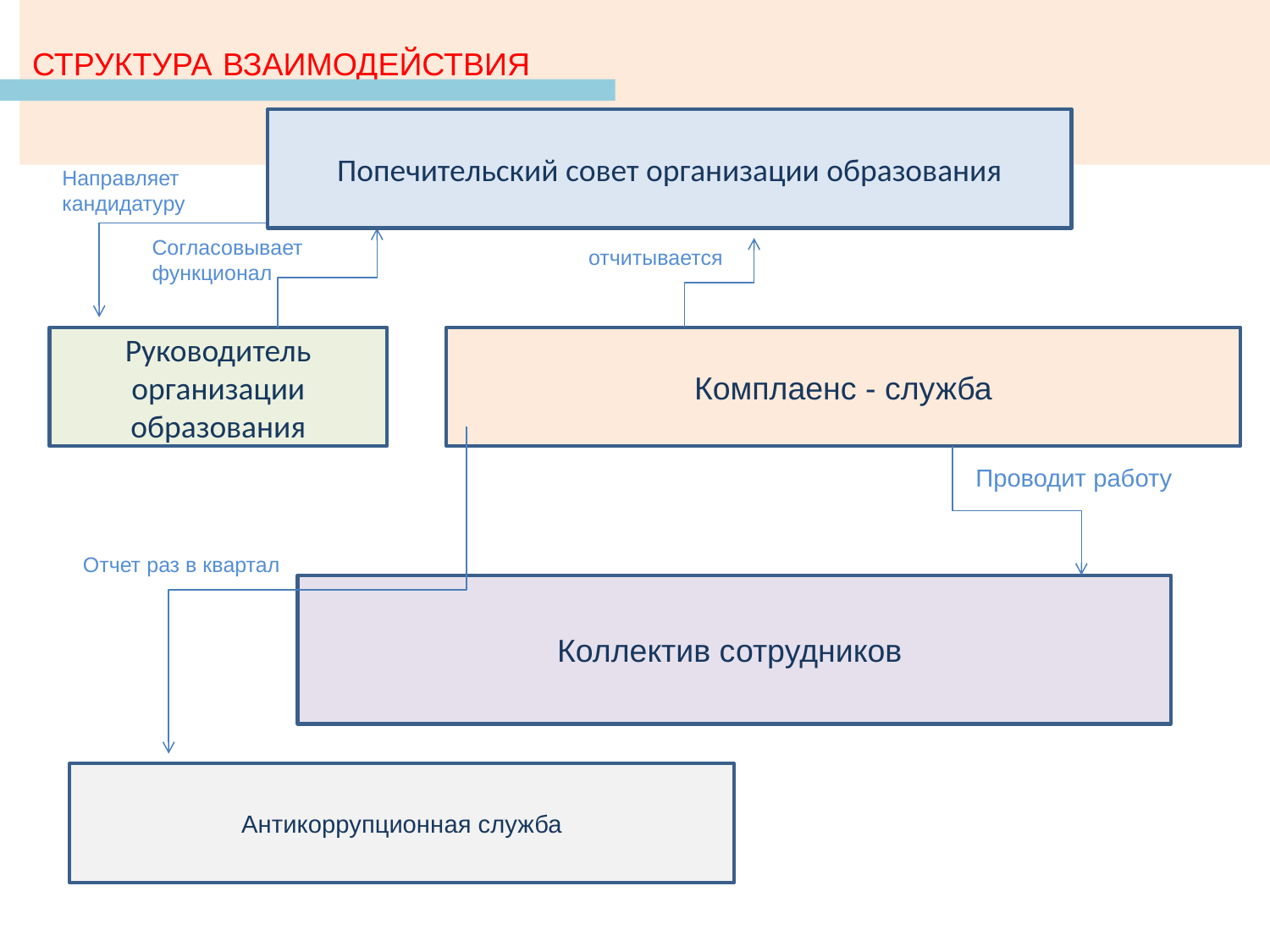

СТРУКТУРА ВЗАИМОДЕЙСТВИЯ

Попечительский совет организации образования
Направляет кандидатуру
Согласовывает
функционал
отчитывается
Руководитель организации образования
Комплаенс - служба
Проводит работу
Отчет раз в квартал
Коллектив сотрудников
Антикоррупционная служба